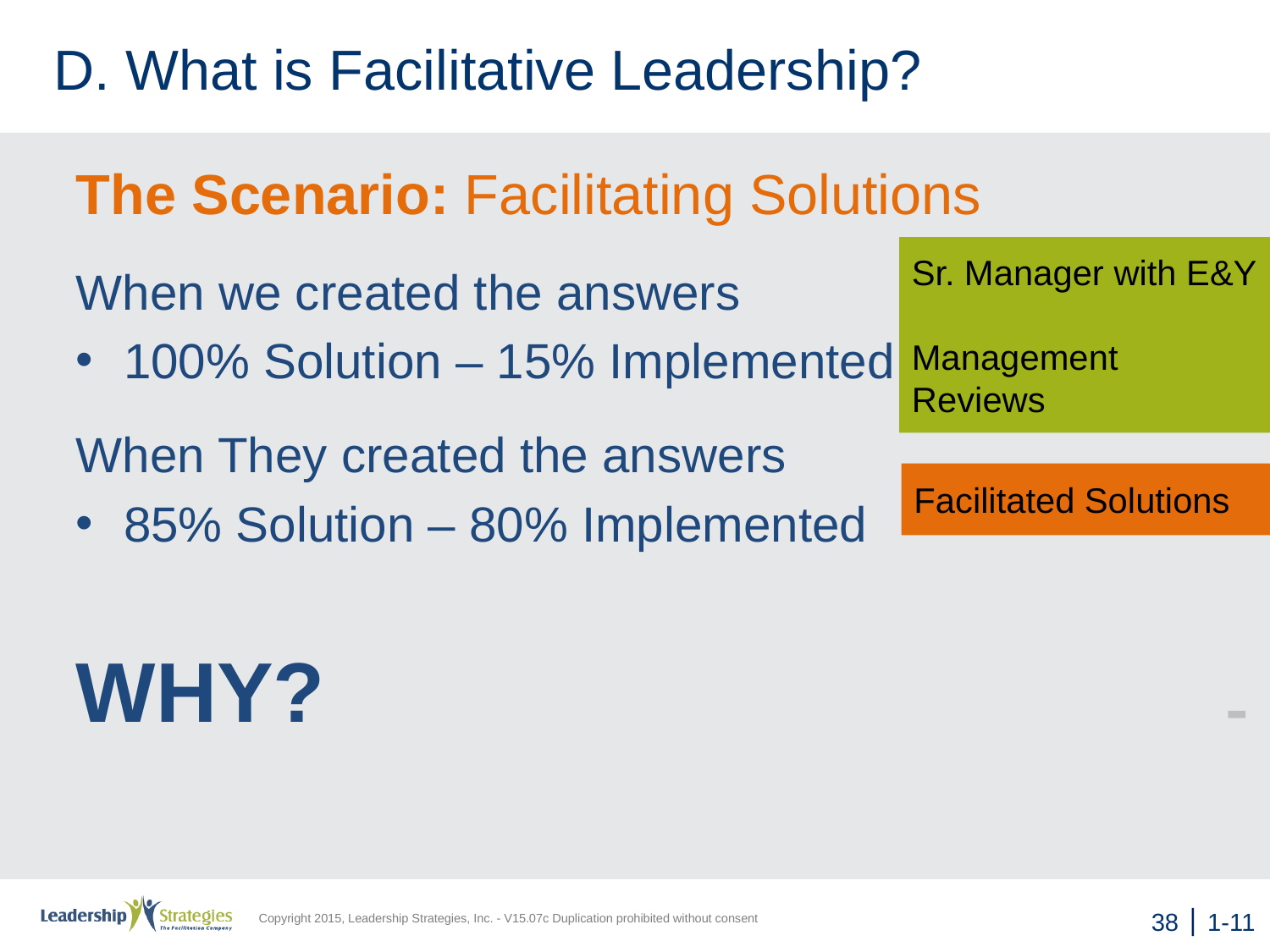

# D. What is Facilitative Leadership?
The Scenario: Facilitating Solutions

When we created the answers
100% Solution – 15% Implemented

When They created the answers
85% Solution – 80% Implemented

WHY?
Sr. Manager with E&Y

Management Reviews
Facilitated Solutions
-
38 | 1-11
Copyright 2015, Leadership Strategies, Inc. - V15.07c Duplication prohibited without consent